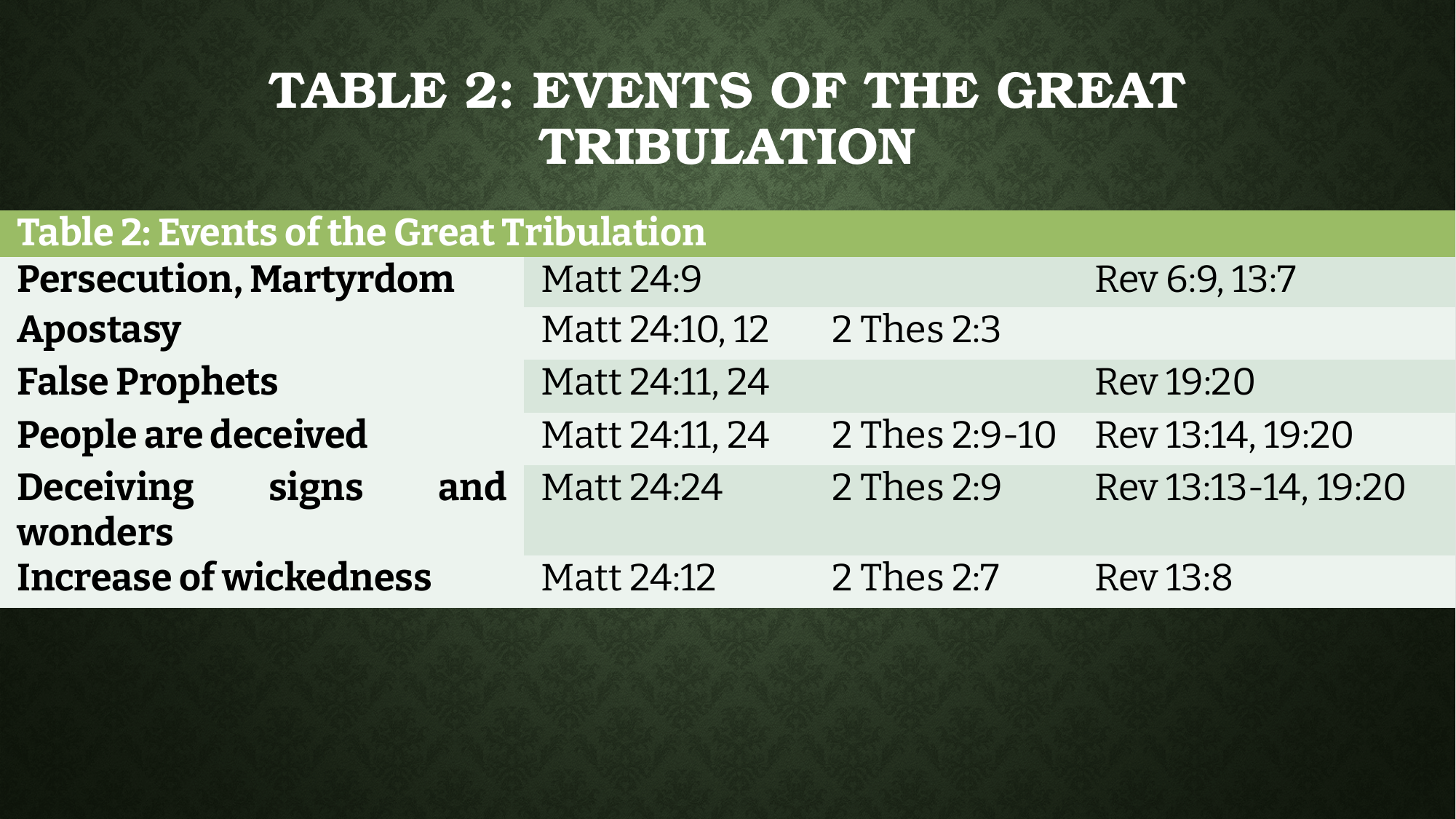

# Table 2: Events of the Great Tribulation
| Table 2: Events of the Great Tribulation |  |  |  |
| --- | --- | --- | --- |
| Persecution, Martyrdom | Matt 24:9 |  | Rev 6:9, 13:7 |
| Apostasy | Matt 24:10, 12 | 2 Thes 2:3 |  |
| False Prophets | Matt 24:11, 24 |  | Rev 19:20 |
| People are deceived | Matt 24:11, 24 | 2 Thes 2:9-10 | Rev 13:14, 19:20 |
| Deceiving signs and wonders | Matt 24:24 | 2 Thes 2:9 | Rev 13:13-14, 19:20 |
| Increase of wickedness | Matt 24:12 | 2 Thes 2:7 | Rev 13:8 |